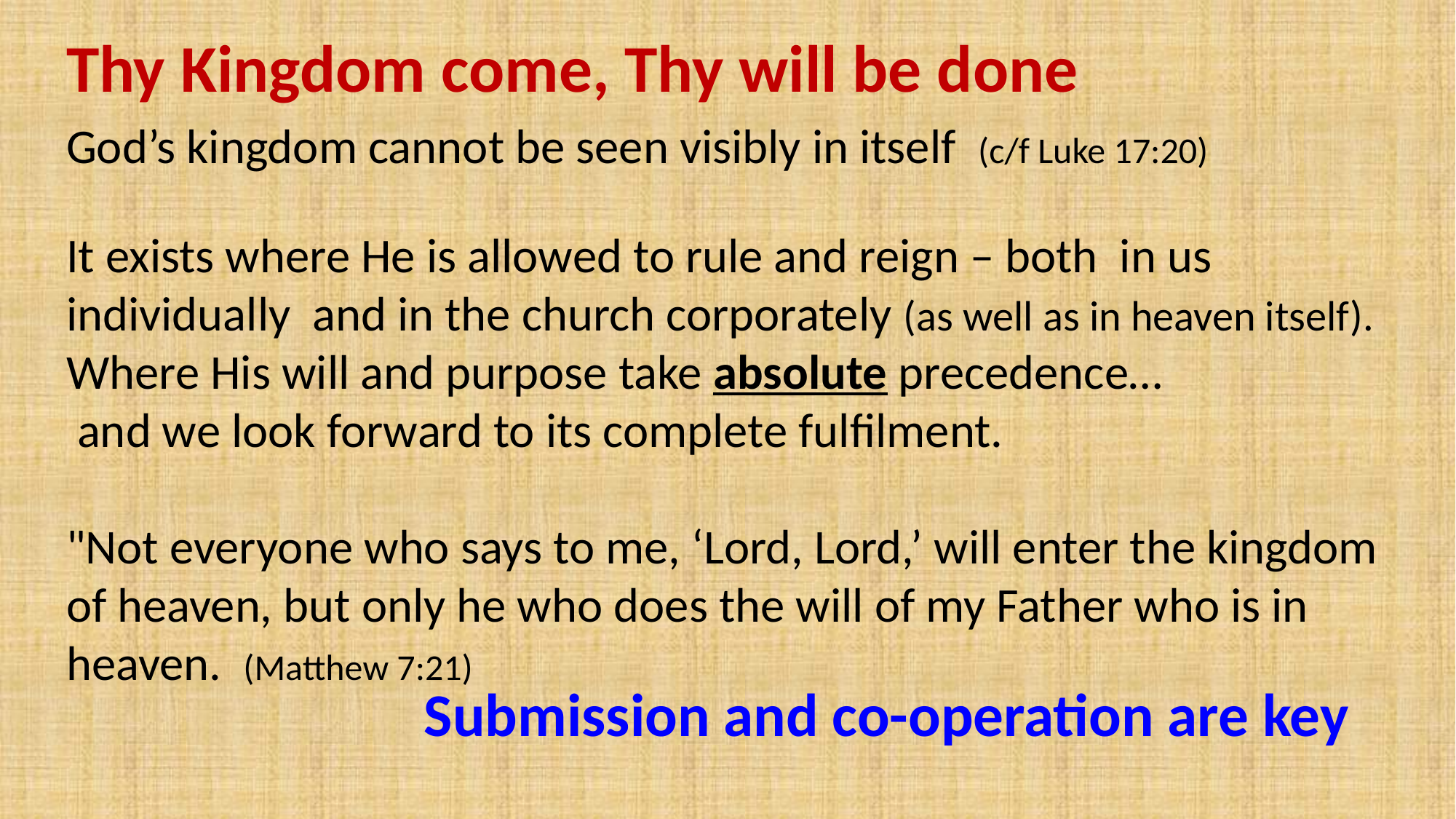

Thy Kingdom come, Thy will be done
God’s kingdom cannot be seen visibly in itself  (c/f Luke 17:20)

It exists where He is allowed to rule and reign – both  in us individually  and in the church corporately (as well as in heaven itself).
Where His will and purpose take absolute precedence…
 and we look forward to its complete fulfilment.

"Not everyone who says to me, ‘Lord, Lord,’ will enter the kingdom of heaven, but only he who does the will of my Father who is in heaven.  (Matthew 7:21)

Submission and co-operation are key